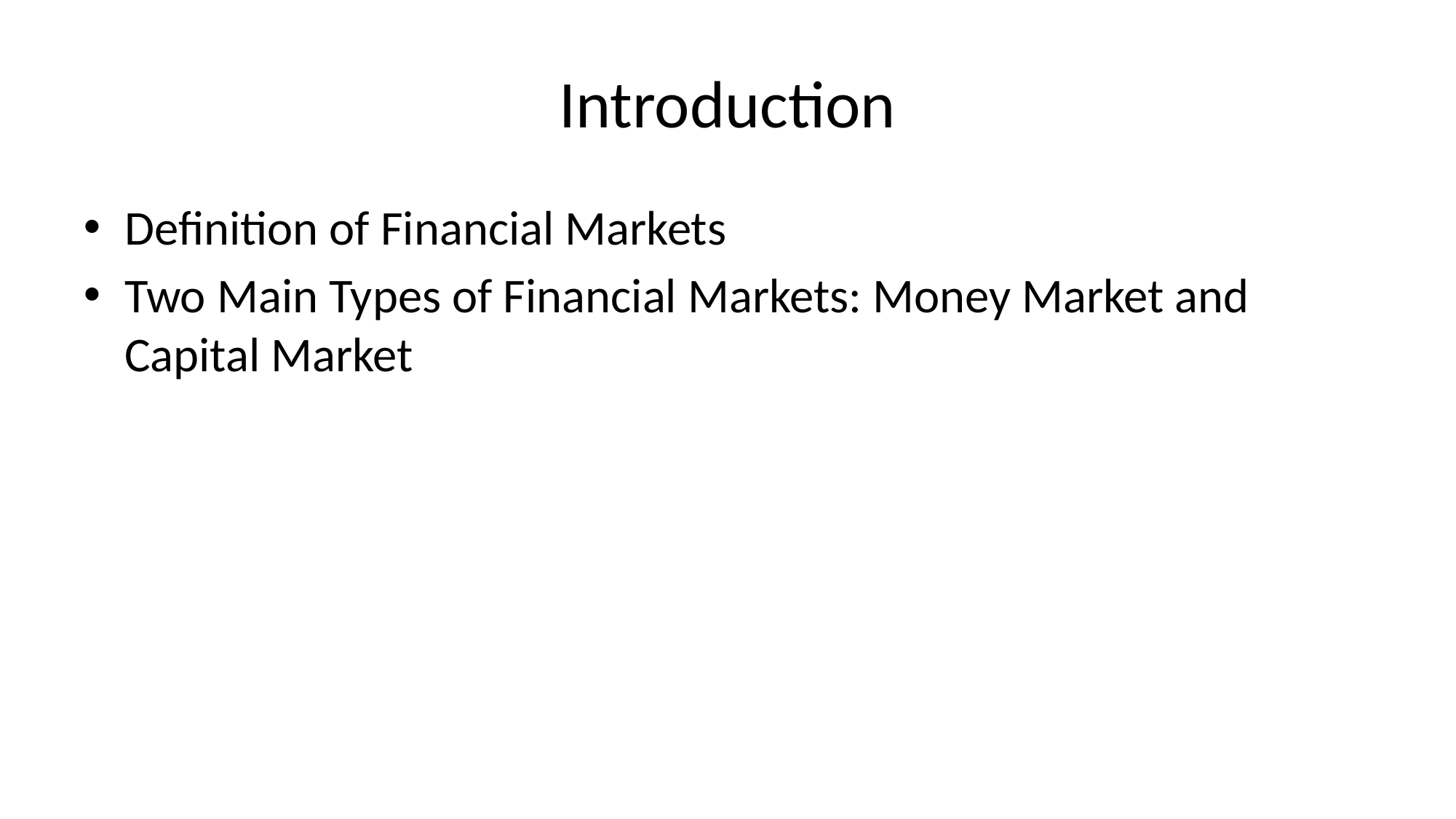

# Introduction
Definition of Financial Markets
Two Main Types of Financial Markets: Money Market and Capital Market